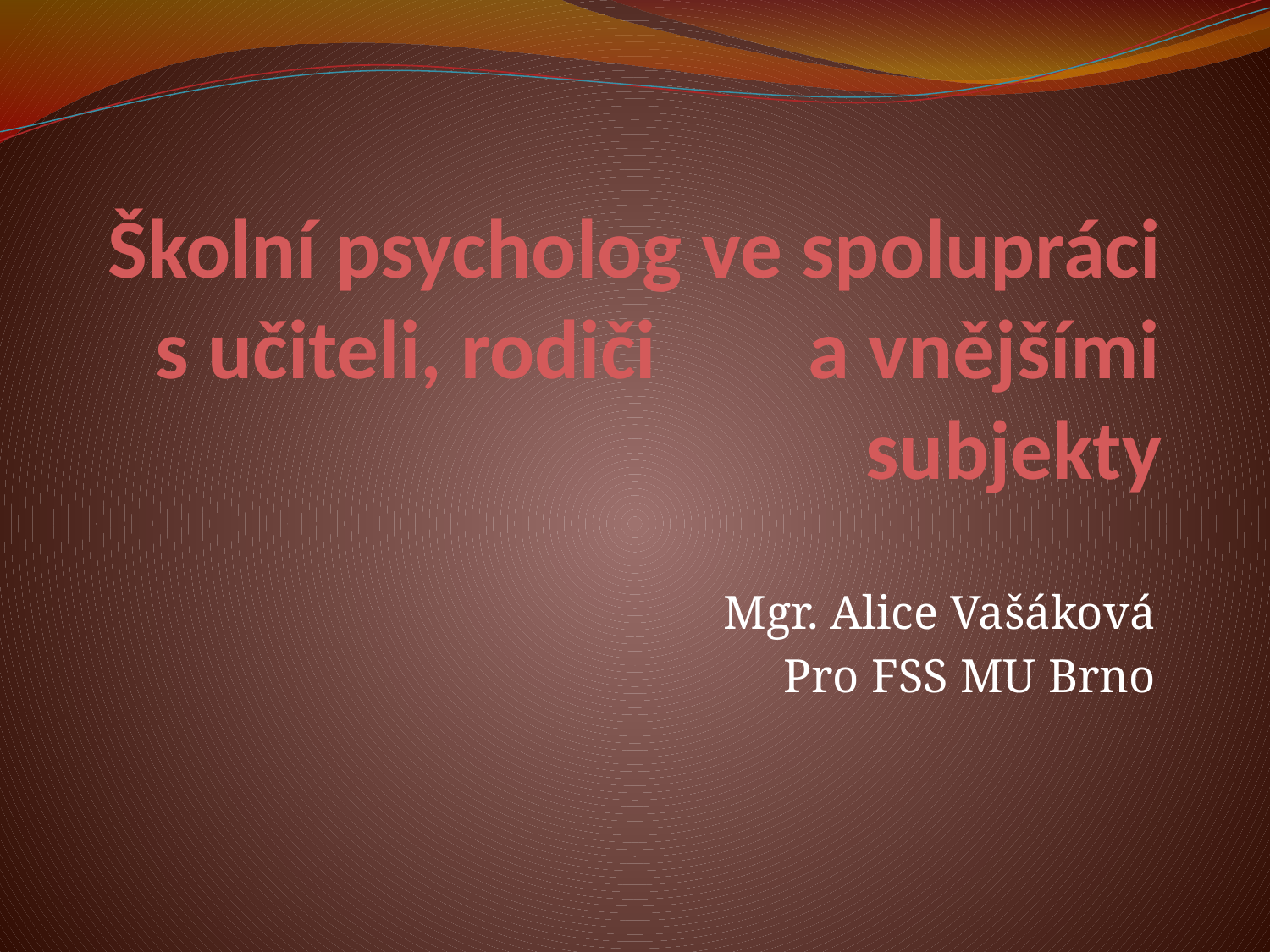

# Školní psycholog ve spolupráci s učiteli, rodiči        a vnějšími subjekty

Mgr. Alice Vašáková
Pro FSS MU Brno